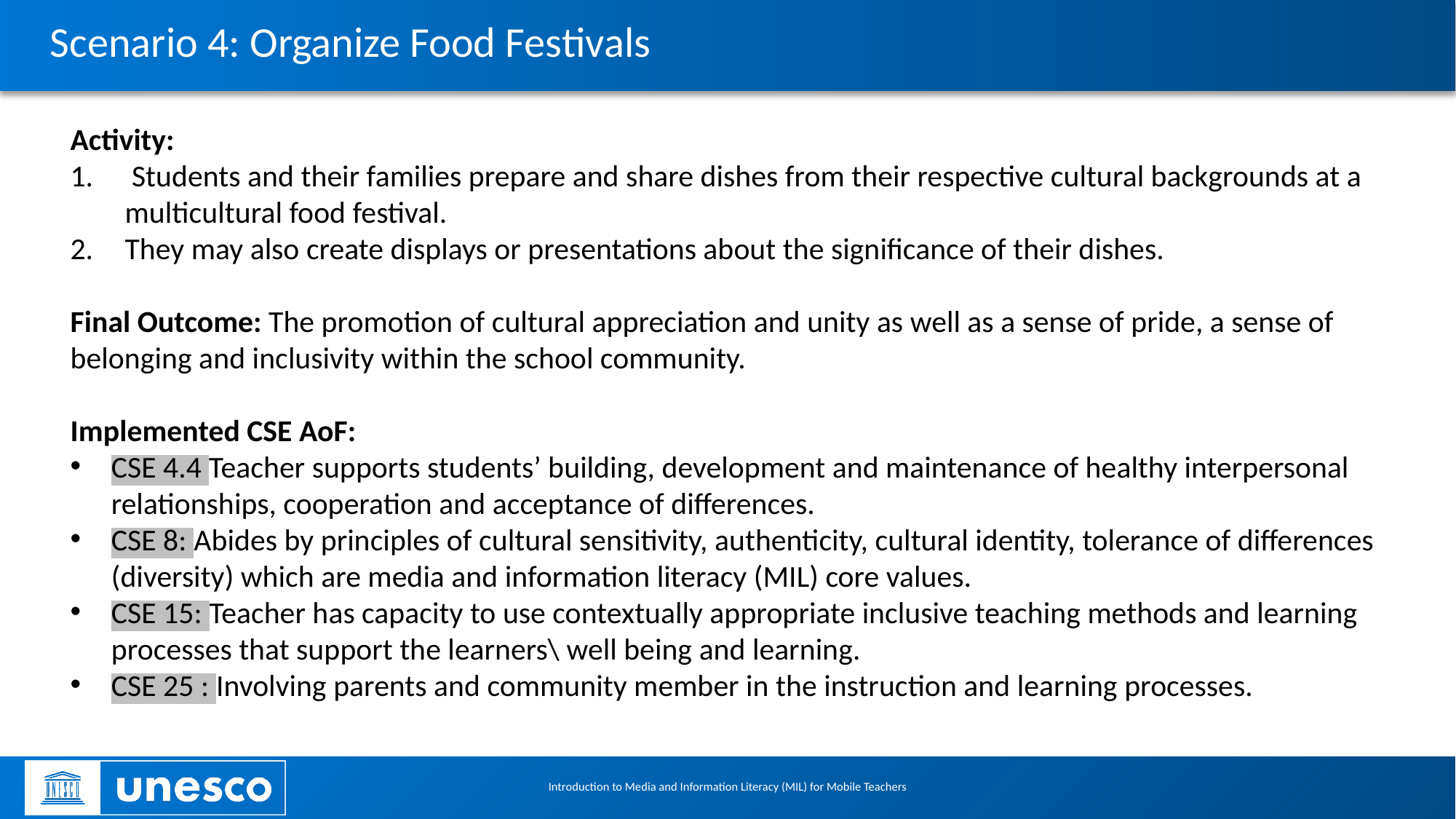

# Scenario 4: Organize Food Festivals
Activity:
 Students and their families prepare and share dishes from their respective cultural backgrounds at a multicultural food festival.
They may also create displays or presentations about the significance of their dishes.

Final Outcome: The promotion of cultural appreciation and unity as well as a sense of pride, a sense of belonging and inclusivity within the school community.

Implemented CSE AoF:
CSE 4.4 Teacher supports students’ building, development and maintenance of healthy interpersonal relationships, cooperation and acceptance of differences.
CSE 8: Abides by principles of cultural sensitivity, authenticity, cultural identity, tolerance of differences (diversity) which are media and information literacy (MIL) core values.
CSE 15: Teacher has capacity to use contextually appropriate inclusive teaching methods and learning processes that support the learners\ well being and learning.
CSE 25 : Involving parents and community member in the instruction and learning processes.

Introduction to Media and Information Literacy (MIL) for Mobile Teachers